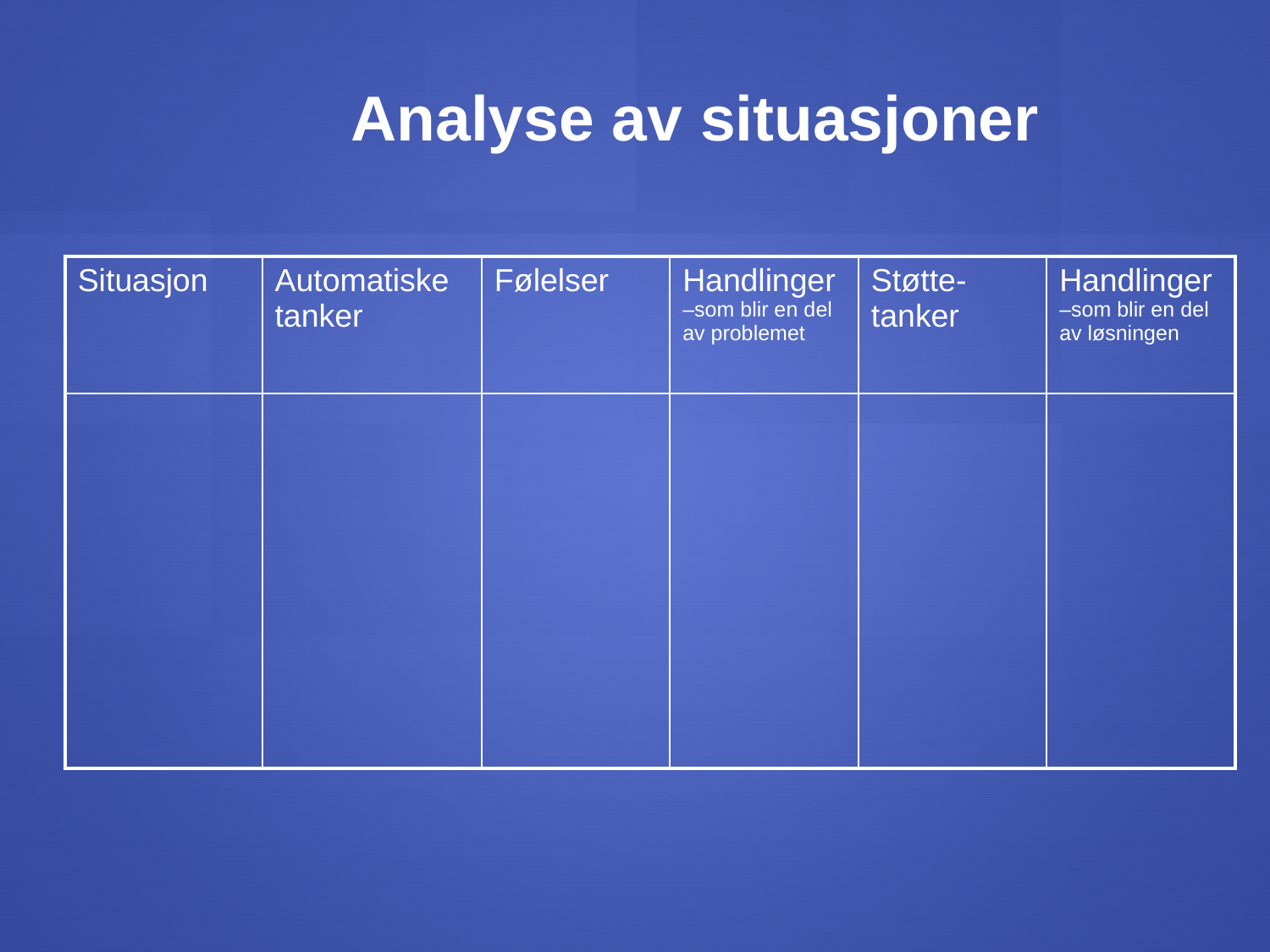

# Analyse av situasjoner
| Situasjon | Automatiske tanker | Følelser | Handlinger –som blir en del av problemet | Støtte-tanker | Handlinger –som blir en del av løsningen |
| --- | --- | --- | --- | --- | --- |
|  |  |  |  |  |  |